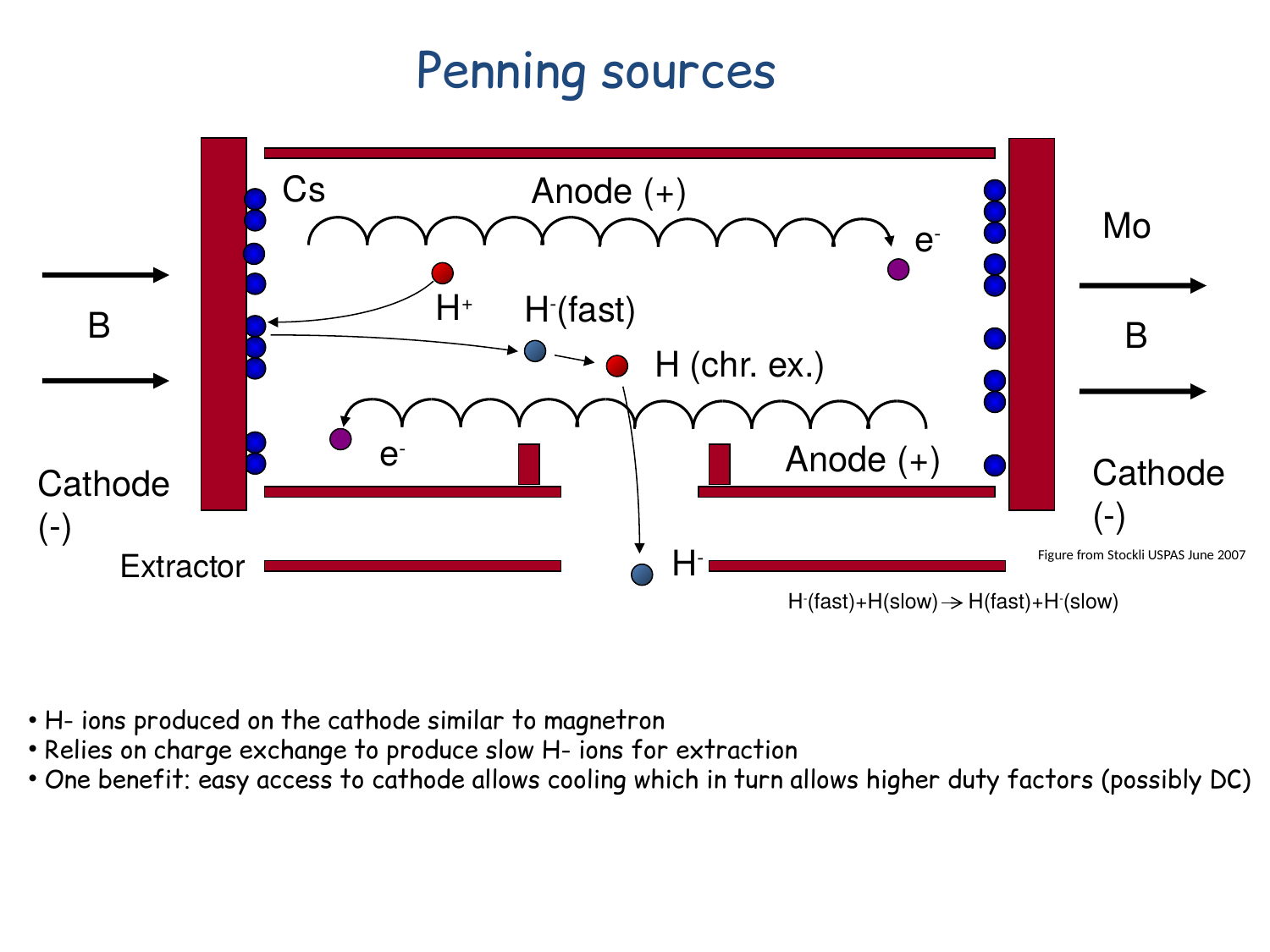

Penning sources

Cs
Anode (+)

Mo

e-

H+
H-(fast)

B
B

H (chr. ex.)

e-

Anode (+)

Cathode
(-)

Cathode
(-)

H-
Extractor
Figure from Stockli USPAS June 2007

H-(fast)+H(slow)     H(fast)+H-(slow)
 H- ions produced on the cathode similar to magnetron
 Relies on charge exchange to produce slow H- ions for extraction
 One benefit: easy access to cathode allows cooling which in turn allows higher duty factors (possibly DC)